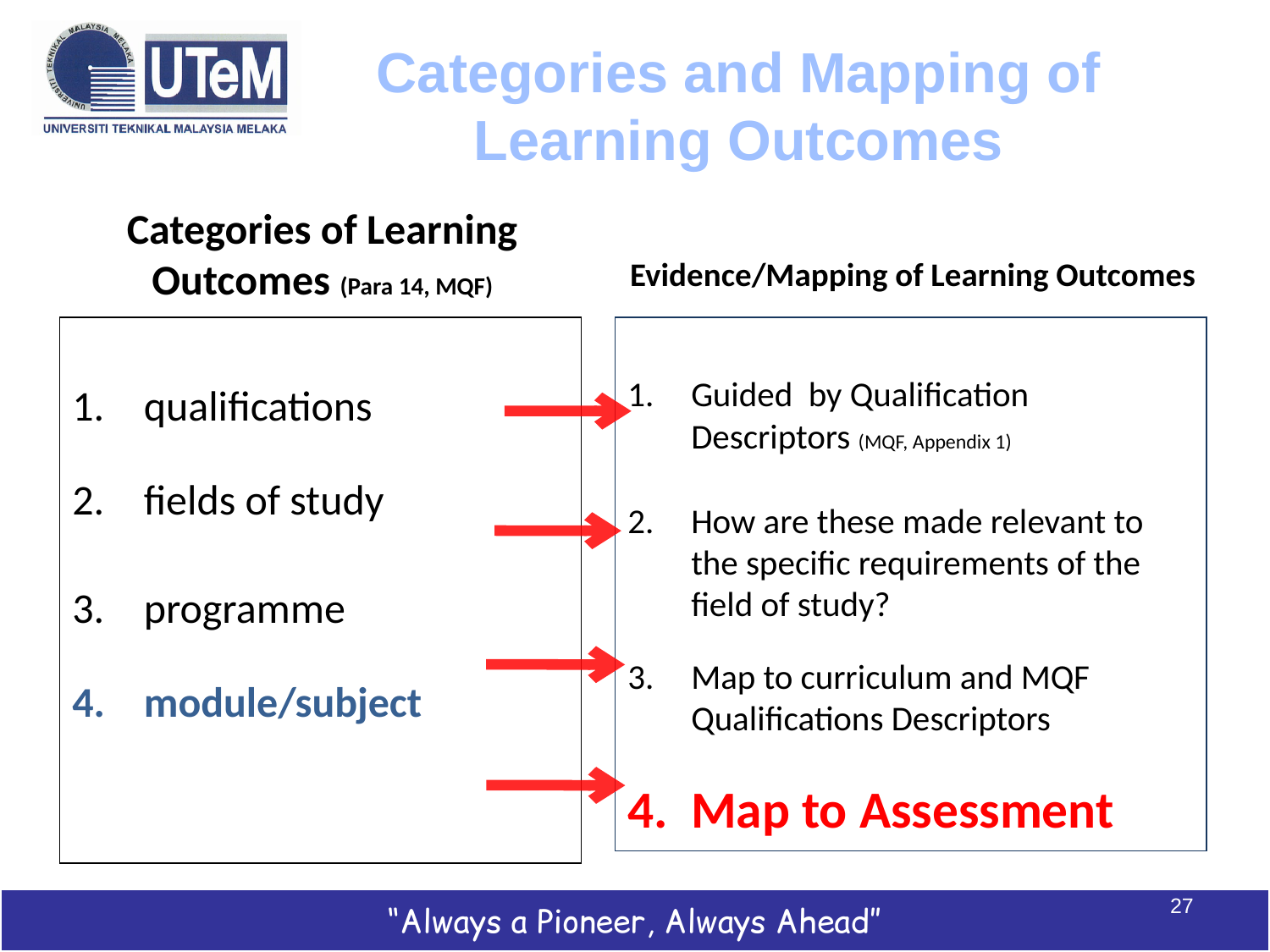

# Categories and Mapping of Learning Outcomes
Evidence/Mapping of Learning Outcomes
Categories of Learning Outcomes (Para 14, MQF)

qualifications

fields of study

programme

module/subject

Guided  by Qualification Descriptors (MQF, Appendix 1)

How are these made relevant to the specific requirements of the field of study?

Map to curriculum and MQF Qualifications Descriptors

Map to Assessment
27